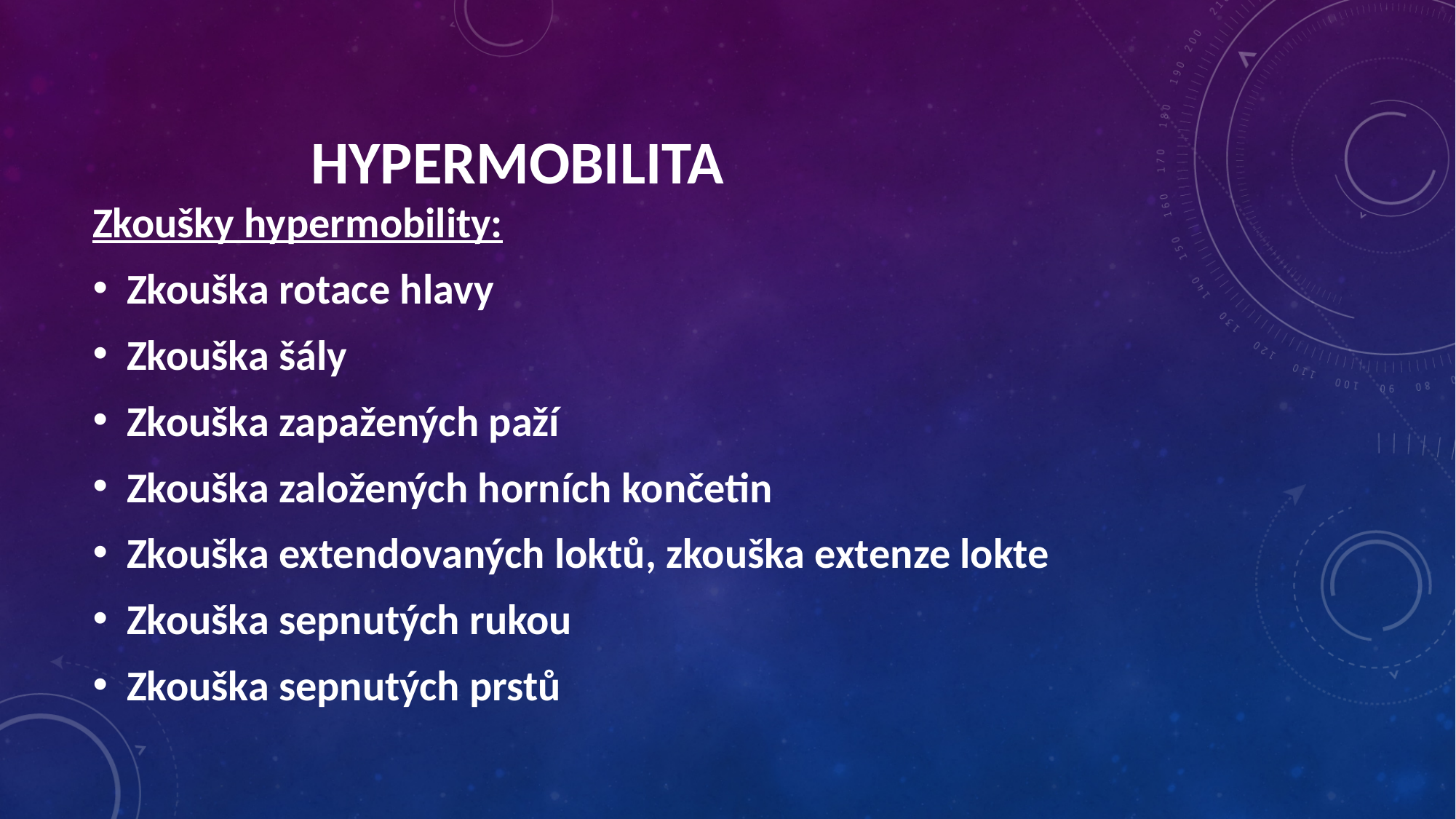

hypermobilita

Zkoušky hypermobility:
Zkouška rotace hlavy
Zkouška šály
Zkouška zapažených paží
Zkouška založených horních končetin
Zkouška extendovaných loktů, zkouška extenze lokte
Zkouška sepnutých rukou
Zkouška sepnutých prstů